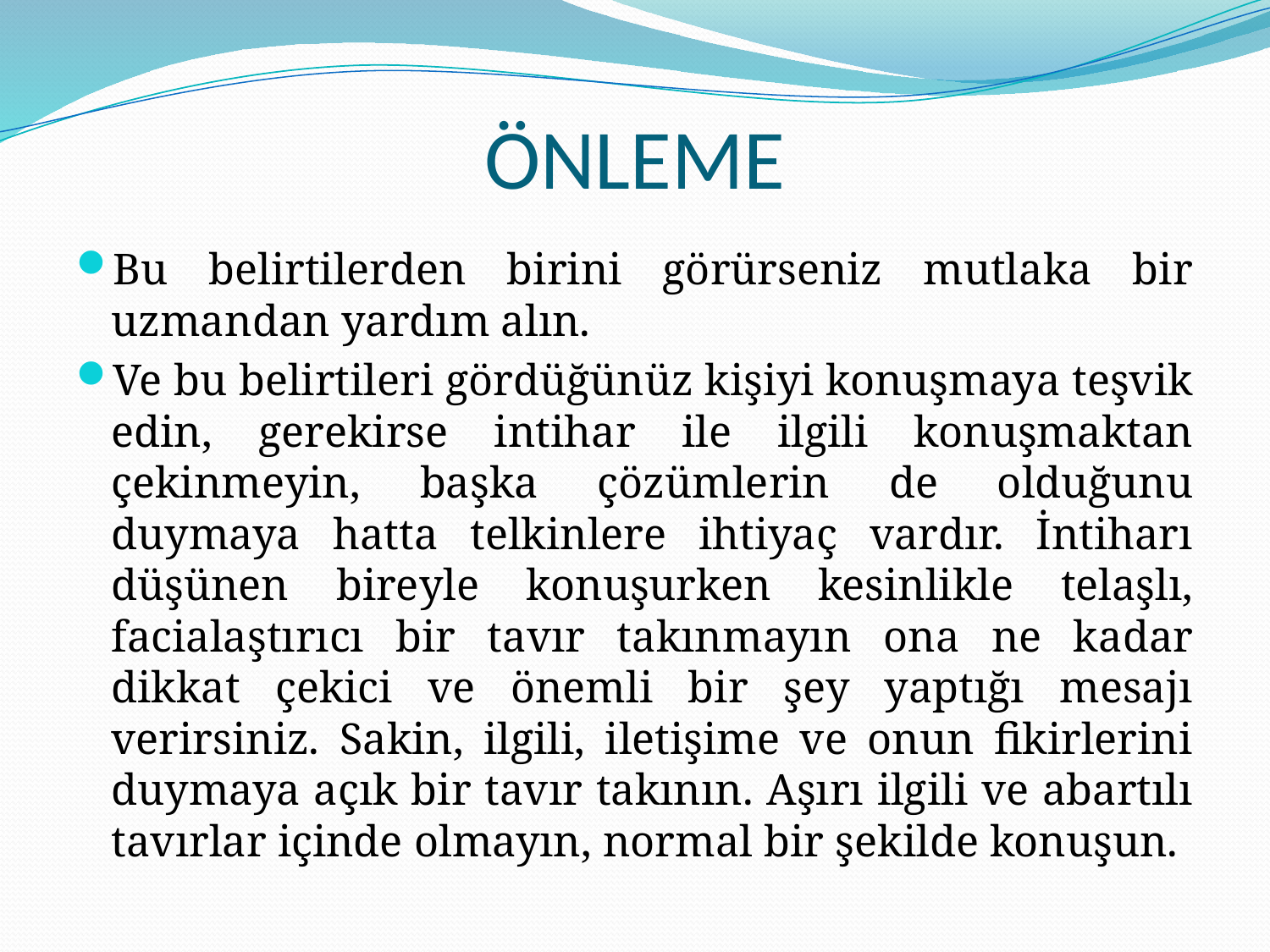

# ÖNLEME
Bu belirtilerden birini görürseniz mutlaka bir uzmandan yardım alın.
Ve bu belirtileri gördüğünüz kişiyi konuşmaya teşvik edin, gerekirse intihar ile ilgili konuşmaktan çekinmeyin, başka çözümlerin de olduğunu duymaya hatta telkinlere ihtiyaç vardır. İntiharı düşünen bireyle konuşurken kesinlikle telaşlı, facialaştırıcı bir tavır takınmayın ona ne kadar dikkat çekici ve önemli bir şey yaptığı mesajı verirsiniz. Sakin, ilgili, iletişime ve onun fikirlerini duymaya açık bir tavır takının. Aşırı ilgili ve abartılı tavırlar içinde olmayın, normal bir şekilde konuşun.